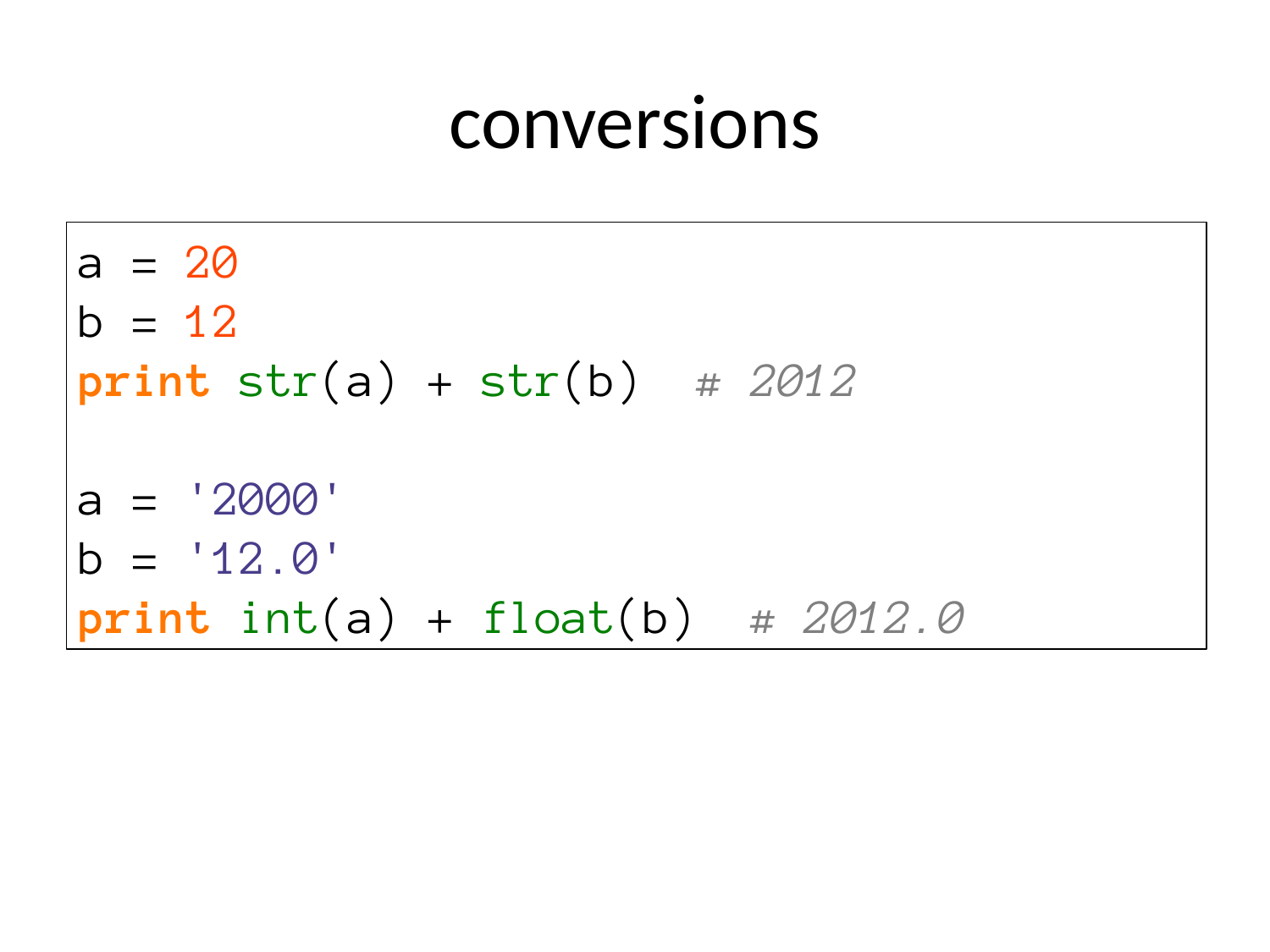

# conversions

a = 20
b = 12
print str(a) + str(b)  # 2012

a = '2000'
b = '12.0'
print int(a) + float(b)  # 2012.0